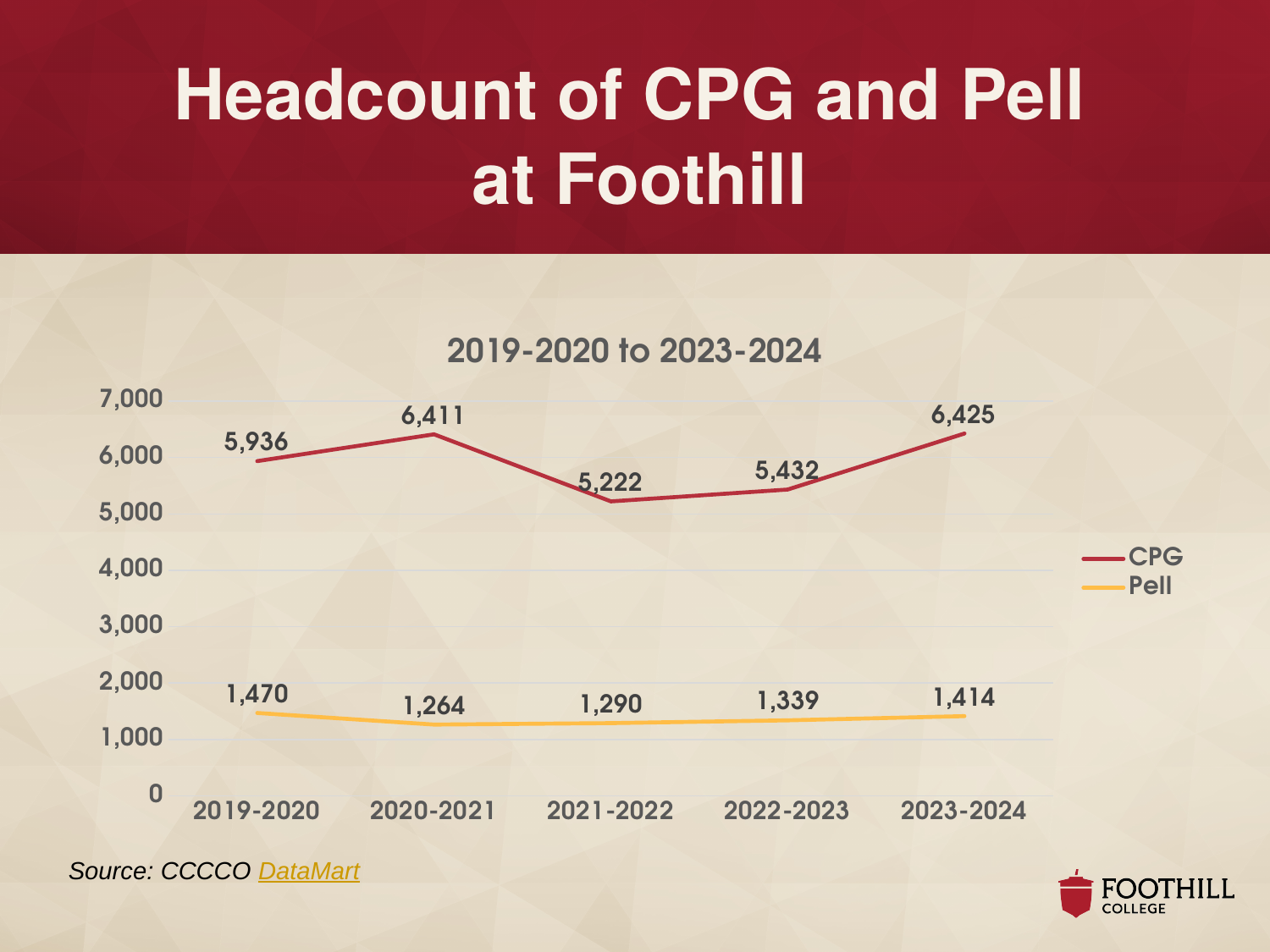

# Headcount of CPG and Pell at Foothill

### Chart: 2019-2020 to 2023-2024

| Category | CPG | Pell |
|---|---|---|
| 2019-2020 | 5936.0 | 1470.0 |
| 2020-2021 | 6411.0 | 1264.0 |
| 2021-2022 | 5222.0 | 1290.0 |
| 2022-2023 | 5432.0 | 1339.0 |
| 2023-2024 | 6425.0 | 1414.0 |
Source: CCCCO DataMart